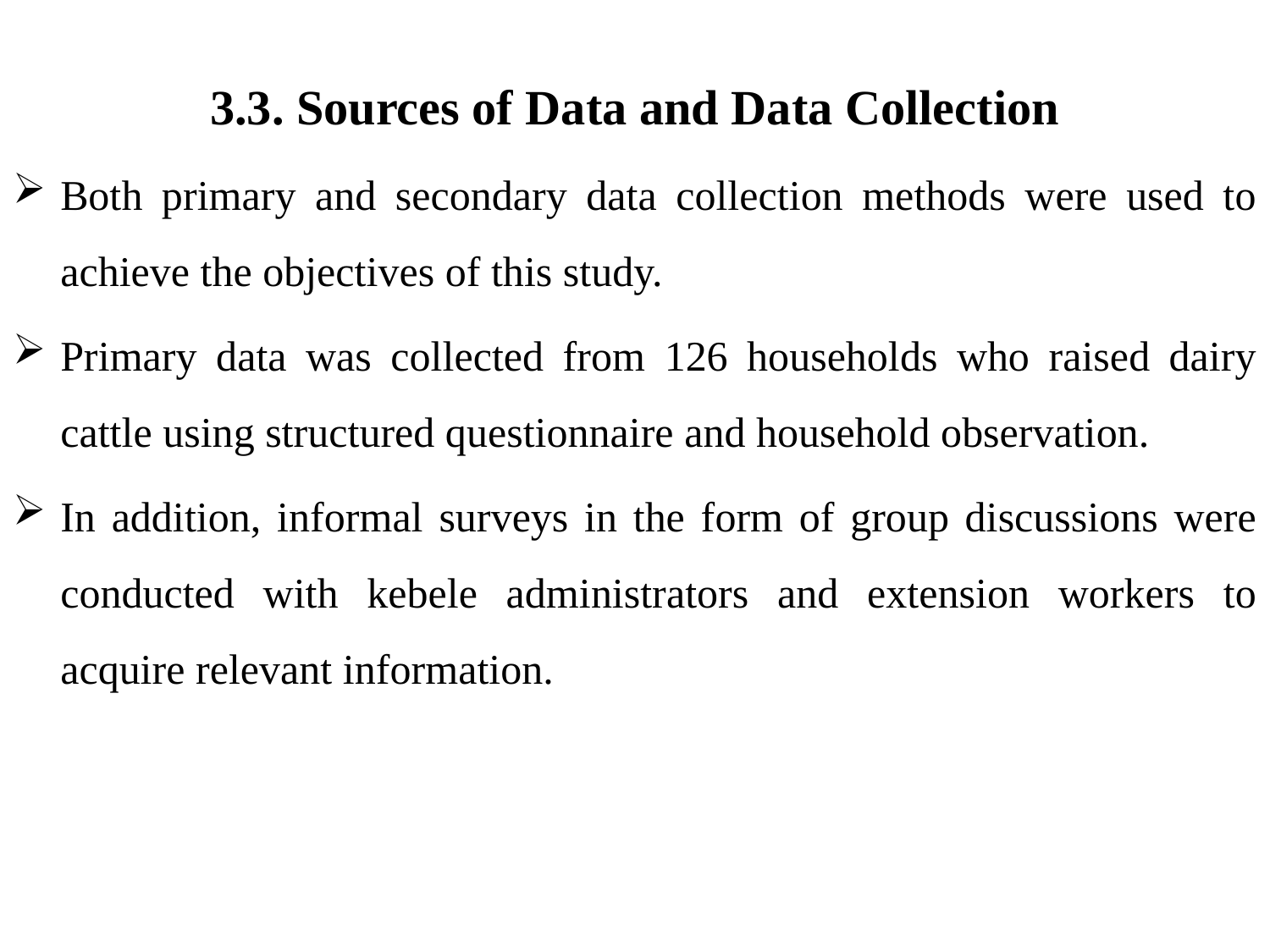

3.3. Sources of Data and Data Collection
Both primary and secondary data collection methods were used to achieve the objectives of this study.
Primary data was collected from 126 households who raised dairy cattle using structured questionnaire and household observation.
In addition, informal surveys in the form of group discussions were conducted with kebele administrators and extension workers to acquire relevant information.